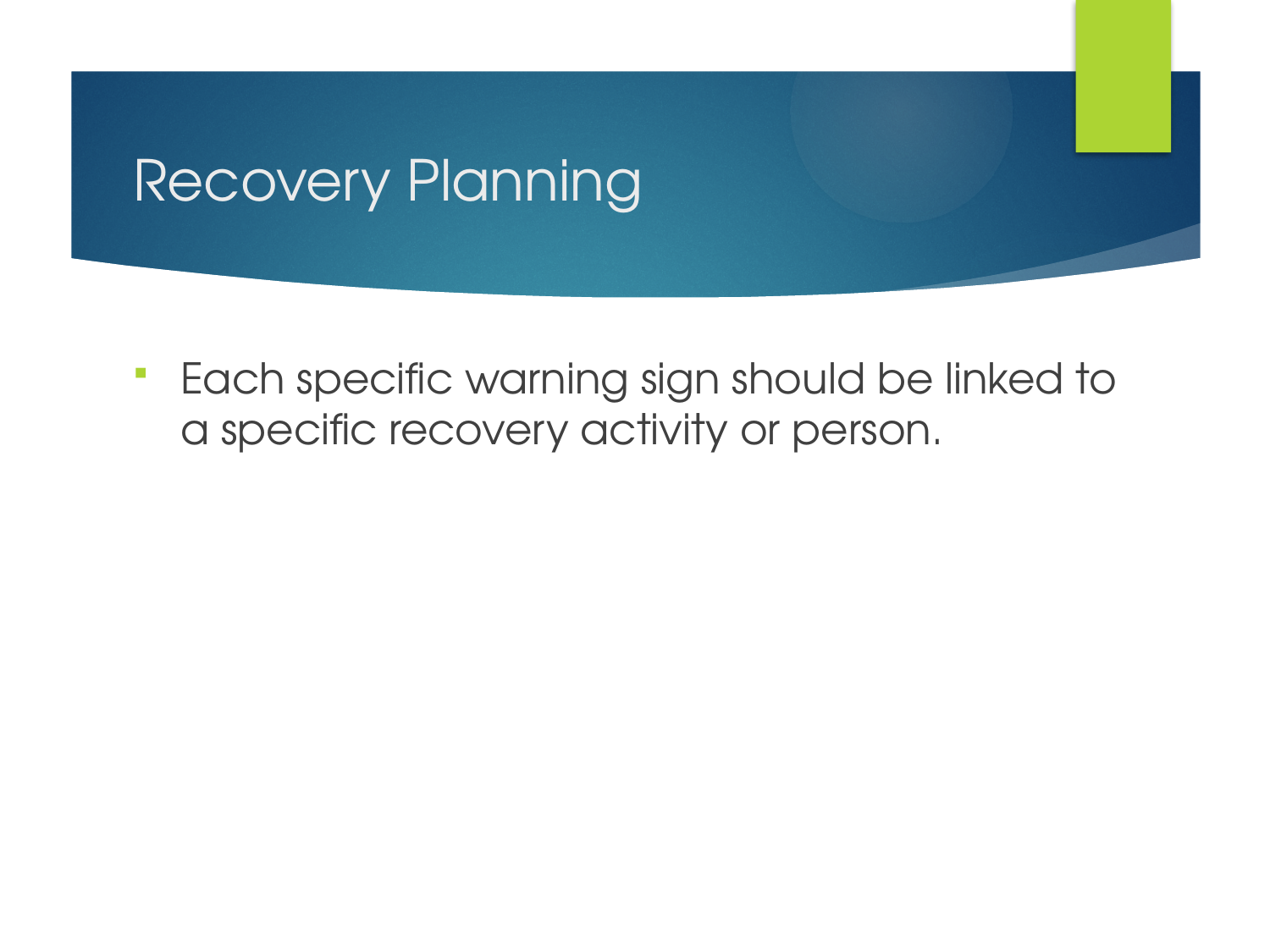

# Recovery Planning
Each specific warning sign should be linked to a specific recovery activity or person.